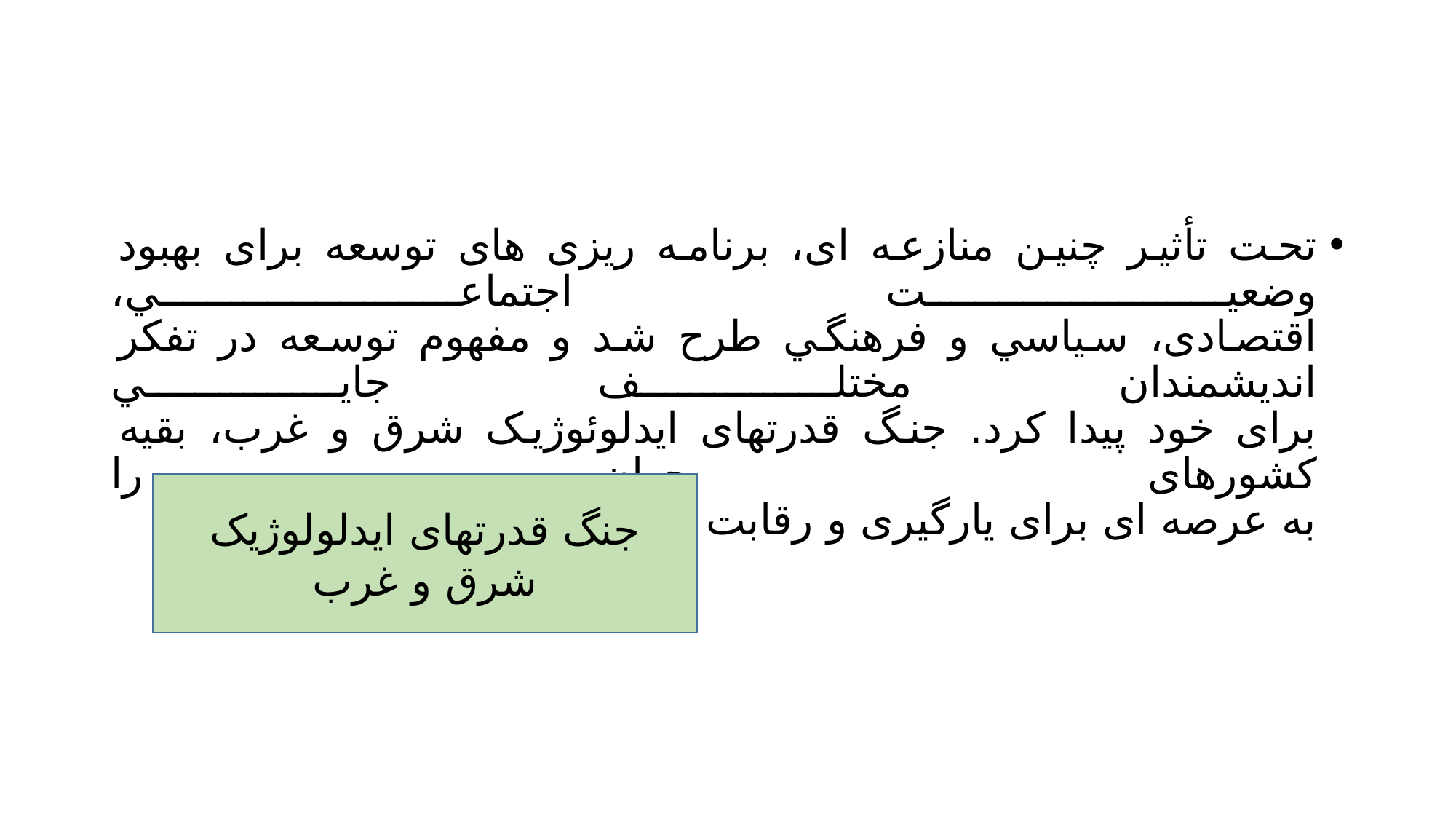

#
تحت تأثير چنين منازعه ای، برنامه ریزی های توسعه برای بهبود وضعيت اجتماعي،
اقتصادی، سياسي و فرهنگي طرح شد و مفهوم توسعه در تفکر اندیشمندان مختلف جایي
برای خود پيدا کرد. جنگ قدرتهای ایدلوئوژیک شرق و غرب، بقيه کشورهای جهان را
به عرصه ای برای یارگيری و رقابت آنان بدل کرد.

جنگ قدرتهای ایدلولوژیک شرق و غرب